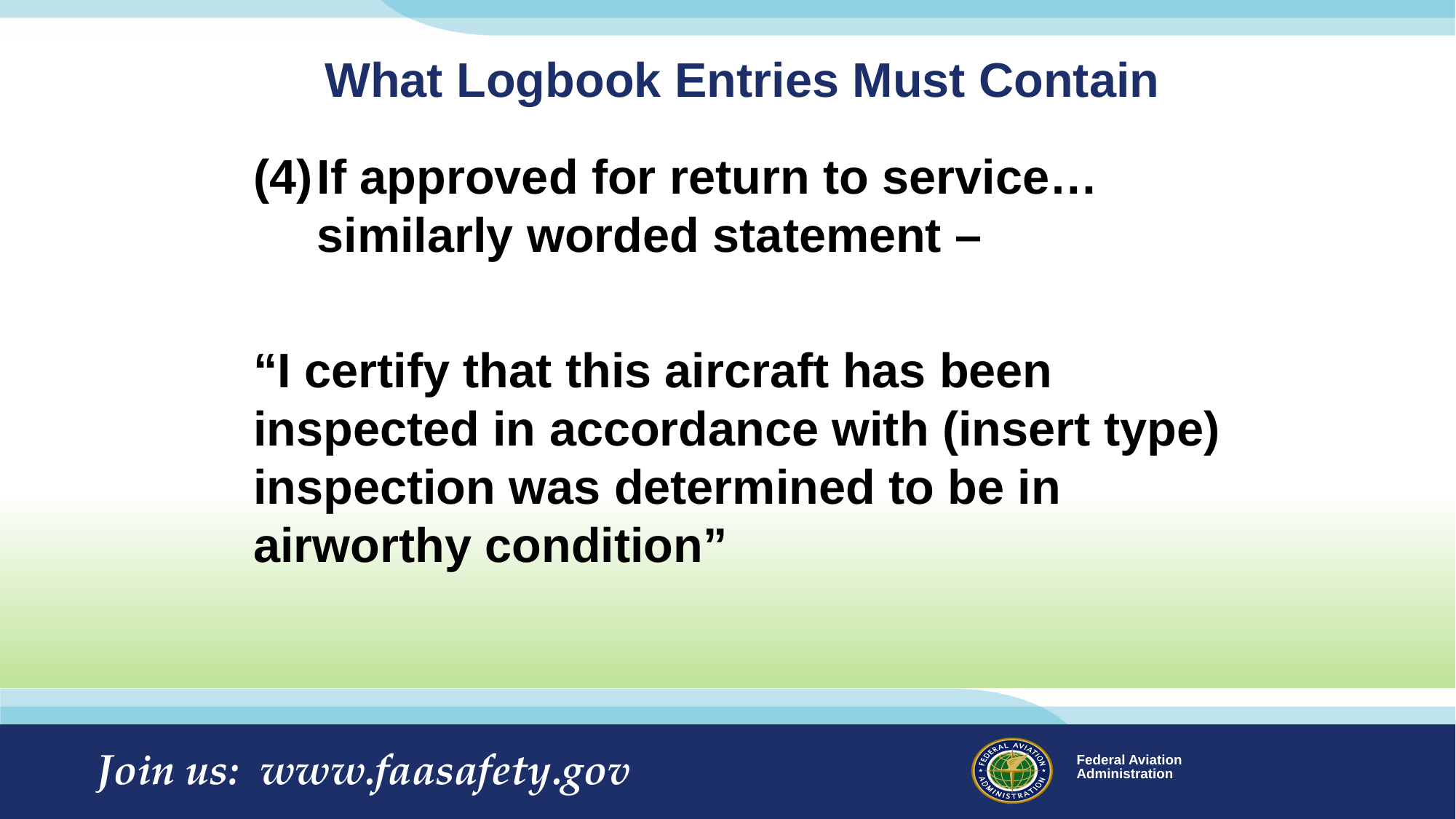

# What Logbook Entries Must Contain
If approved for return to service…similarly worded statement –

“I certify that this aircraft has been inspected in accordance with (insert type) inspection was determined to be in airworthy condition”